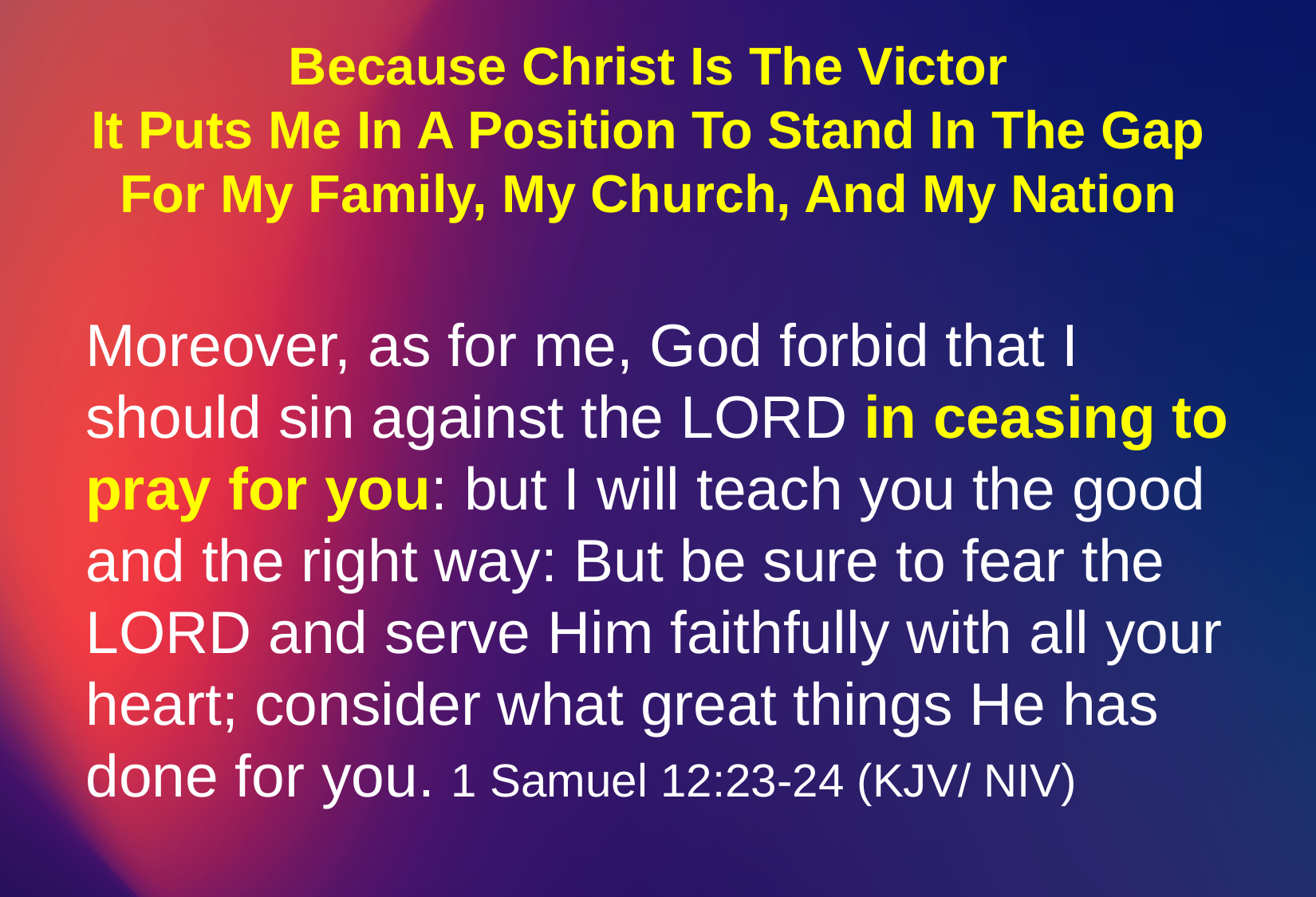

Because Christ Is The Victor
It Puts Me In A Position To Stand In The Gap
For My Family, My Church, And My Nation
Moreover, as for me, God forbid that I should sin against the LORD in ceasing to pray for you: but I will teach you the good and the right way: But be sure to fear the LORD and serve Him faithfully with all your heart; consider what great things He has done for you. 1 Samuel 12:23-24 (KJV/ NIV)